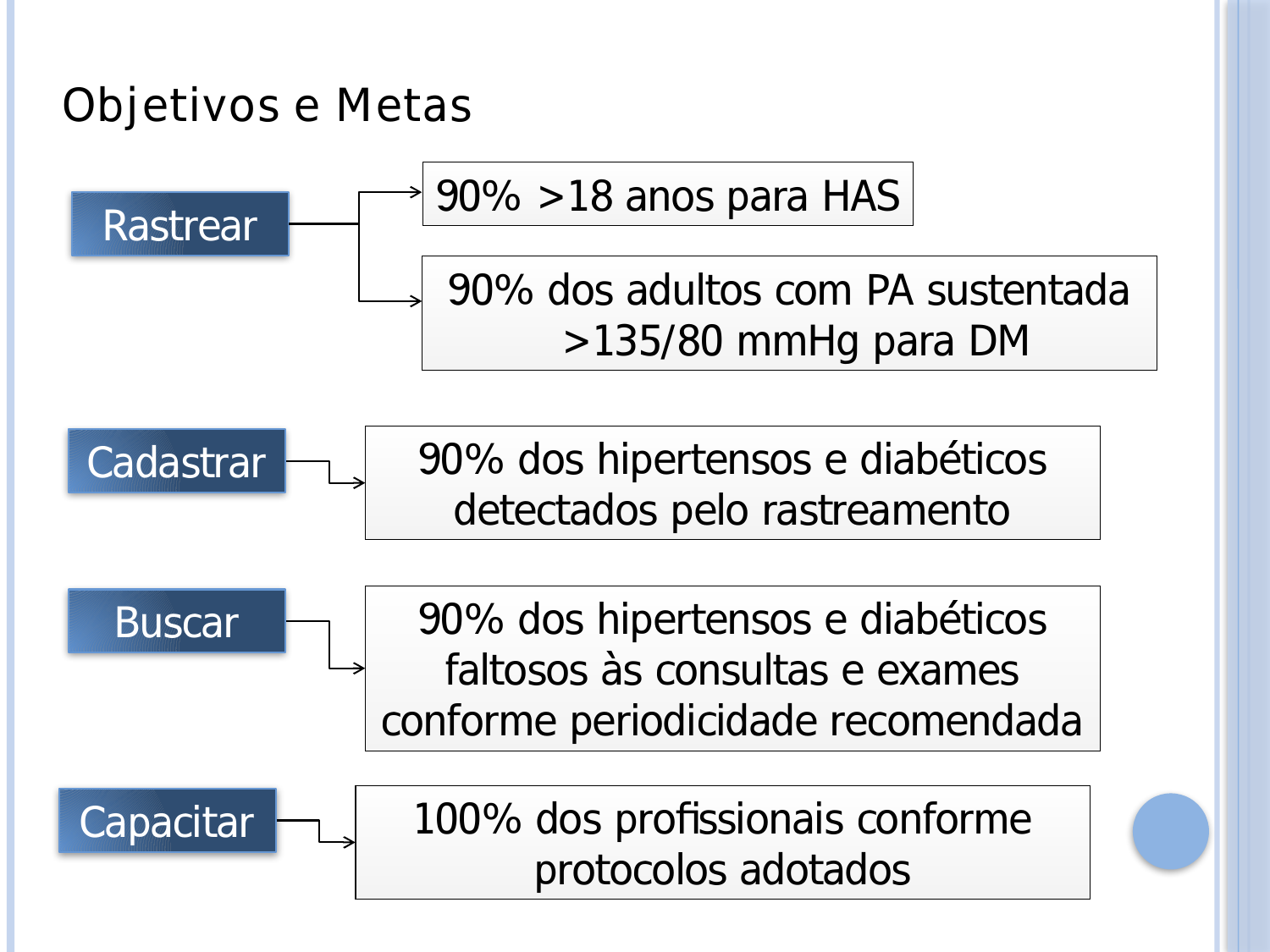

Objetivos e Metas
90% >18 anos para HAS
Rastrear
90% dos adultos com PA sustentada
 >135/80 mmHg para DM
90% dos hipertensos e diabéticos detectados pelo rastreamento
Cadastrar
90% dos hipertensos e diabéticos faltosos às consultas e exames conforme periodicidade recomendada
Buscar
100% dos profissionais conforme protocolos adotados
Capacitar